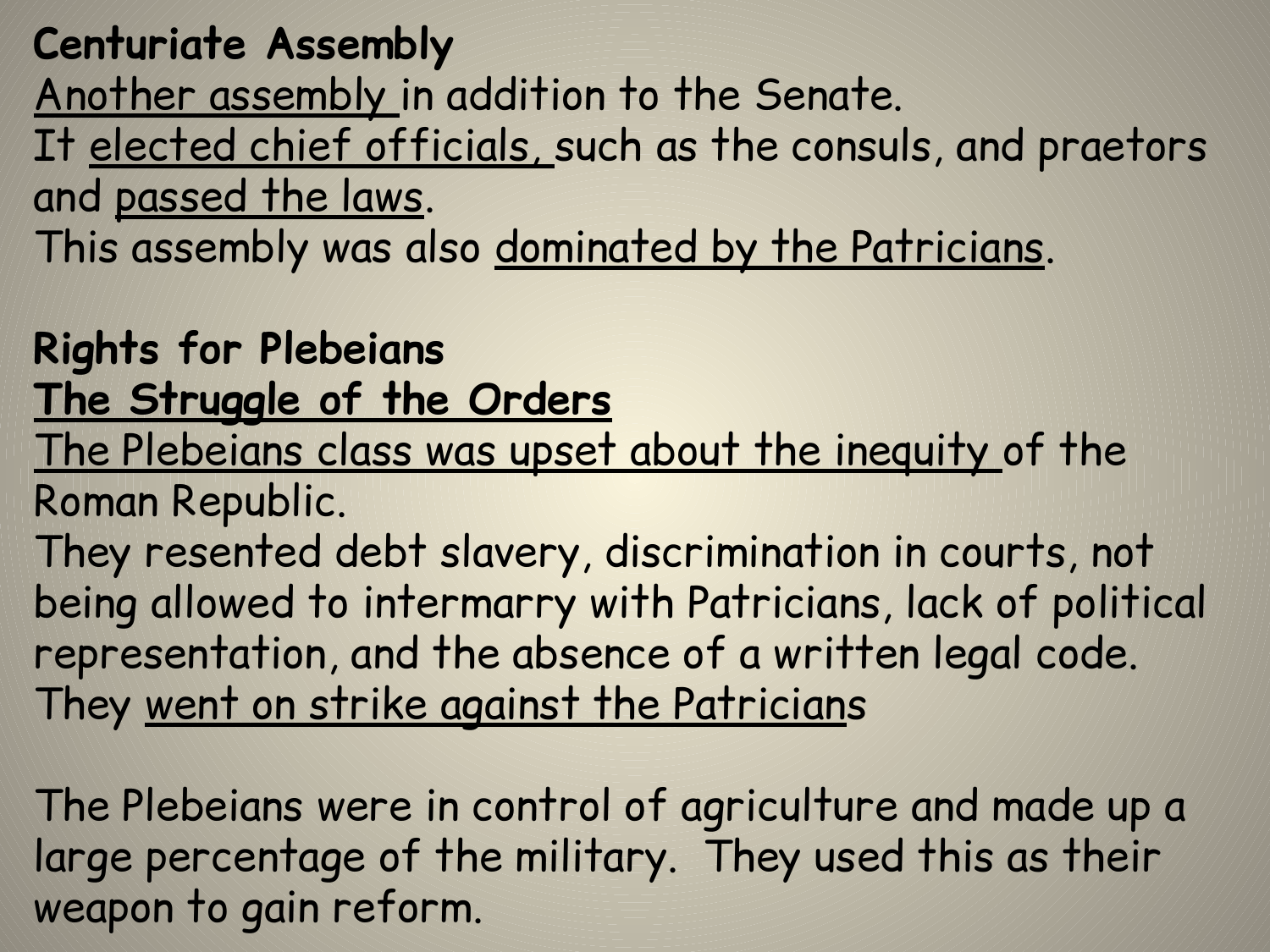

Centuriate Assembly
Another assembly in addition to the Senate.
It elected chief officials, such as the consuls, and praetors and passed the laws.
This assembly was also dominated by the Patricians.

Rights for Plebeians
The Struggle of the Orders
The Plebeians class was upset about the inequity of the Roman Republic.
They resented debt slavery, discrimination in courts, not being allowed to intermarry with Patricians, lack of political representation, and the absence of a written legal code.
They went on strike against the Patricians

The Plebeians were in control of agriculture and made up a large percentage of the military.  They used this as their weapon to gain reform.